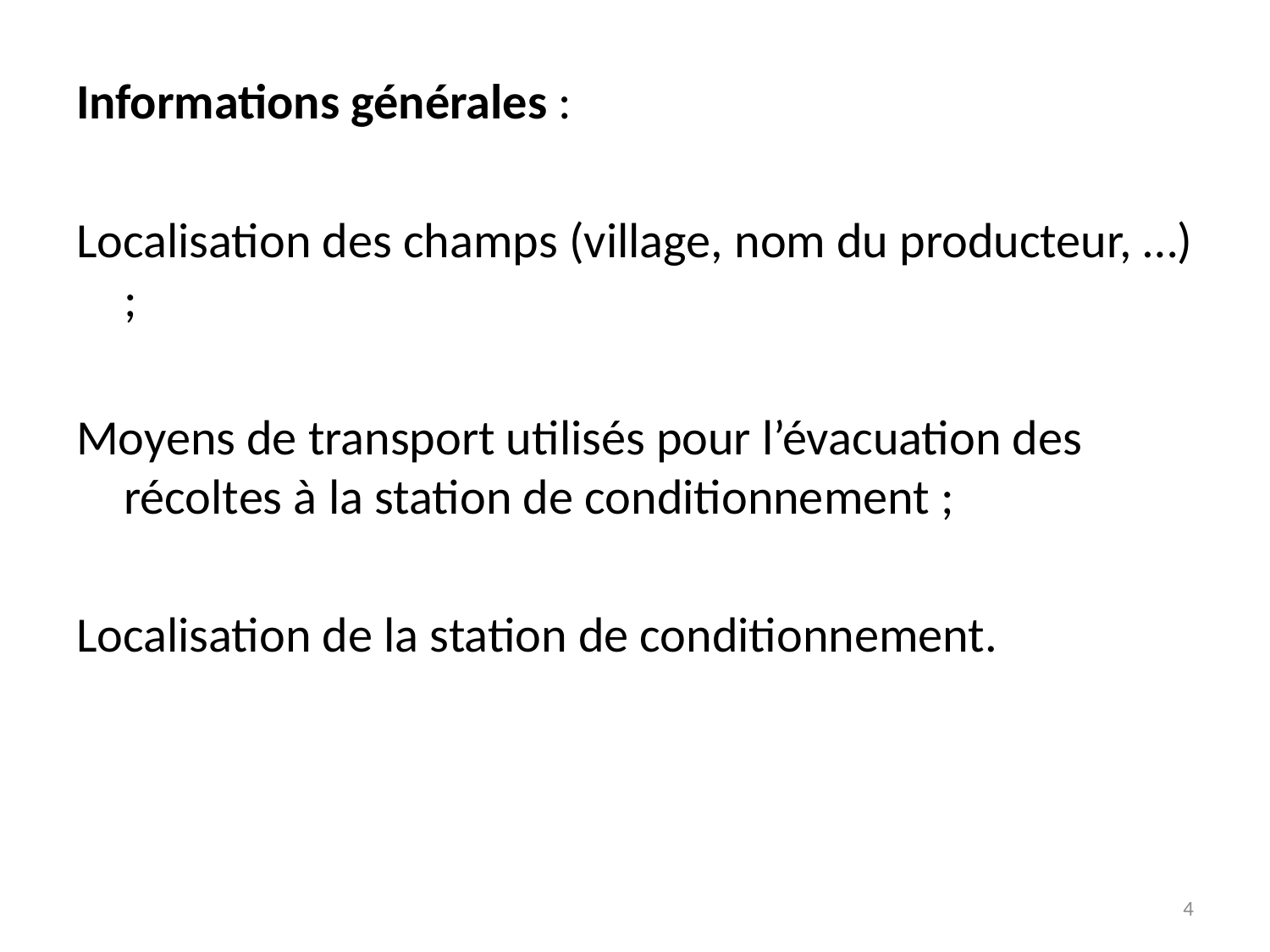

Informations générales :

Localisation des champs (village, nom du producteur, …) ;

Moyens de transport utilisés pour l’évacuation des récoltes à la station de conditionnement ;

Localisation de la station de conditionnement.

4